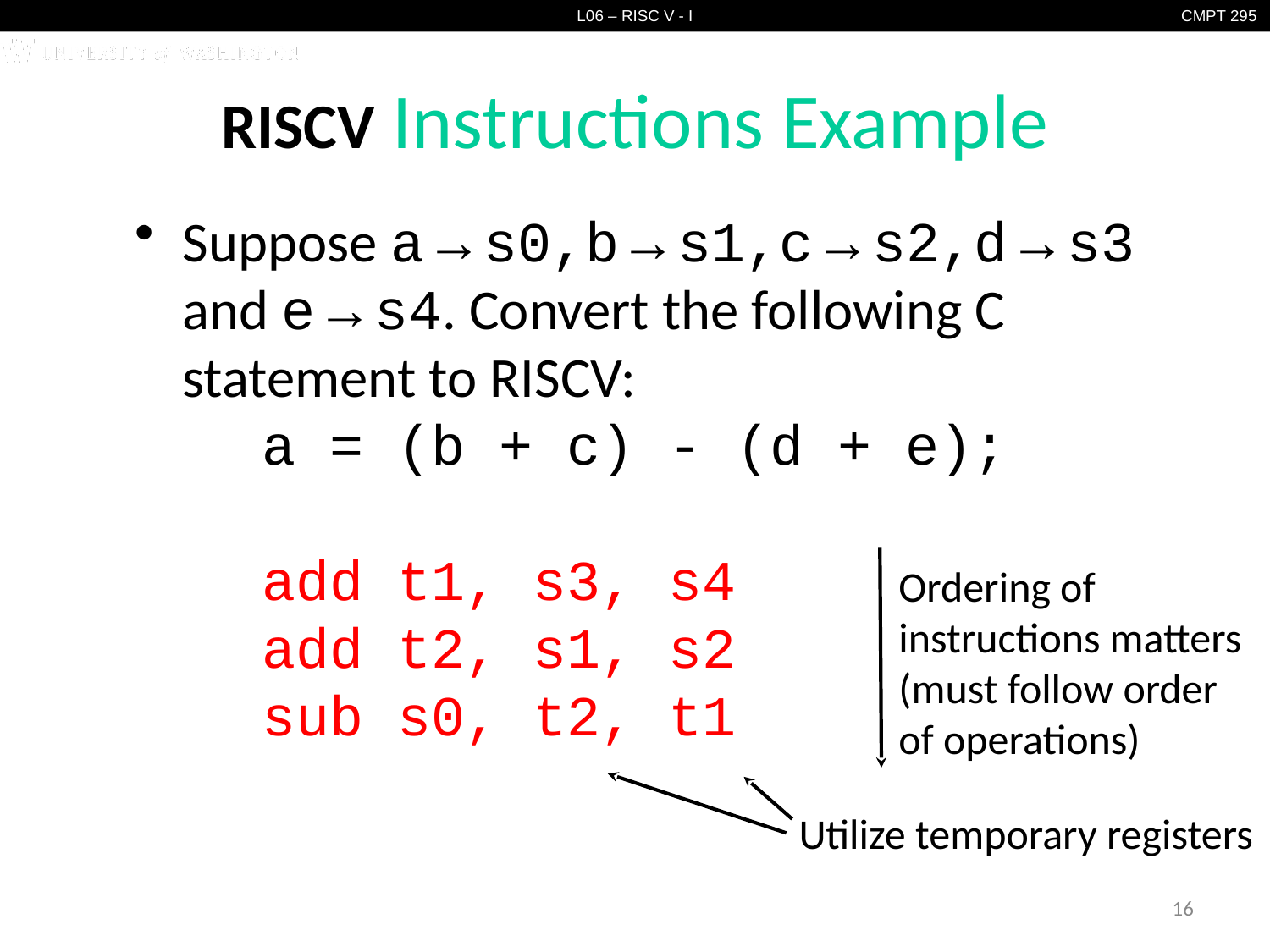

# RISCV Instructions Example
Suppose a → s0,b → s1,c → s2,d → s3 and e → s4. Convert the following C statement to RISCV:
a = (b + c) - (d + e);

add t1, s3, s4
add t2, s1, s2
sub s0, t2, t1
Ordering of instructions matters (must follow order of operations)
Utilize temporary registers

16